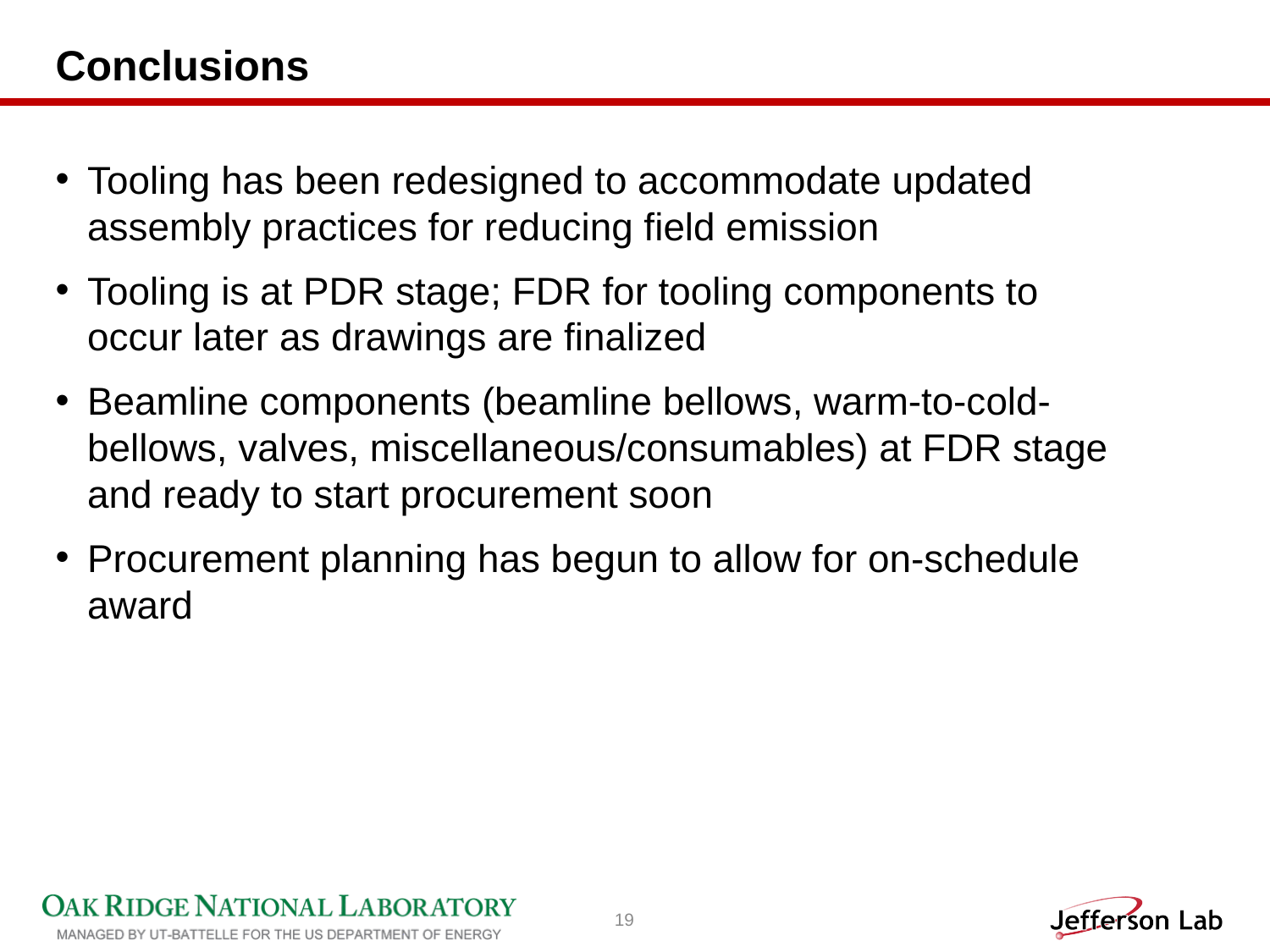

# Conclusions
Tooling has been redesigned to accommodate updated assembly practices for reducing field emission
Tooling is at PDR stage; FDR for tooling components to occur later as drawings are finalized
Beamline components (beamline bellows, warm-to-cold-bellows, valves, miscellaneous/consumables) at FDR stage and ready to start procurement soon
Procurement planning has begun to allow for on-schedule award

19